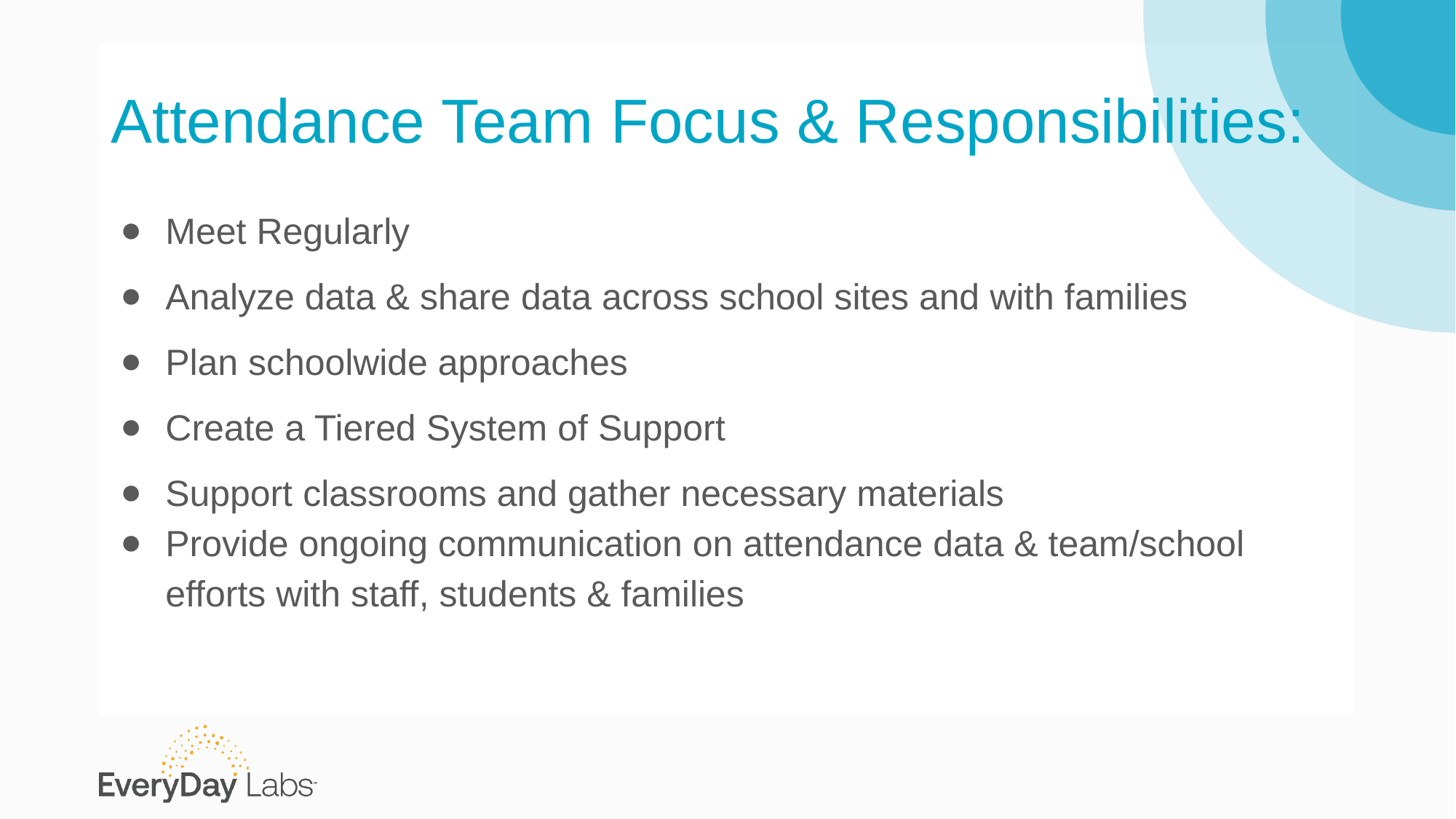

# Attendance Team Focus & Responsibilities:
Meet Regularly
Analyze data & share data across school sites and with families
Plan schoolwide approaches
Create a Tiered System of Support
Support classrooms and gather necessary materials
Provide ongoing communication on attendance data & team/school efforts with staff, students & families